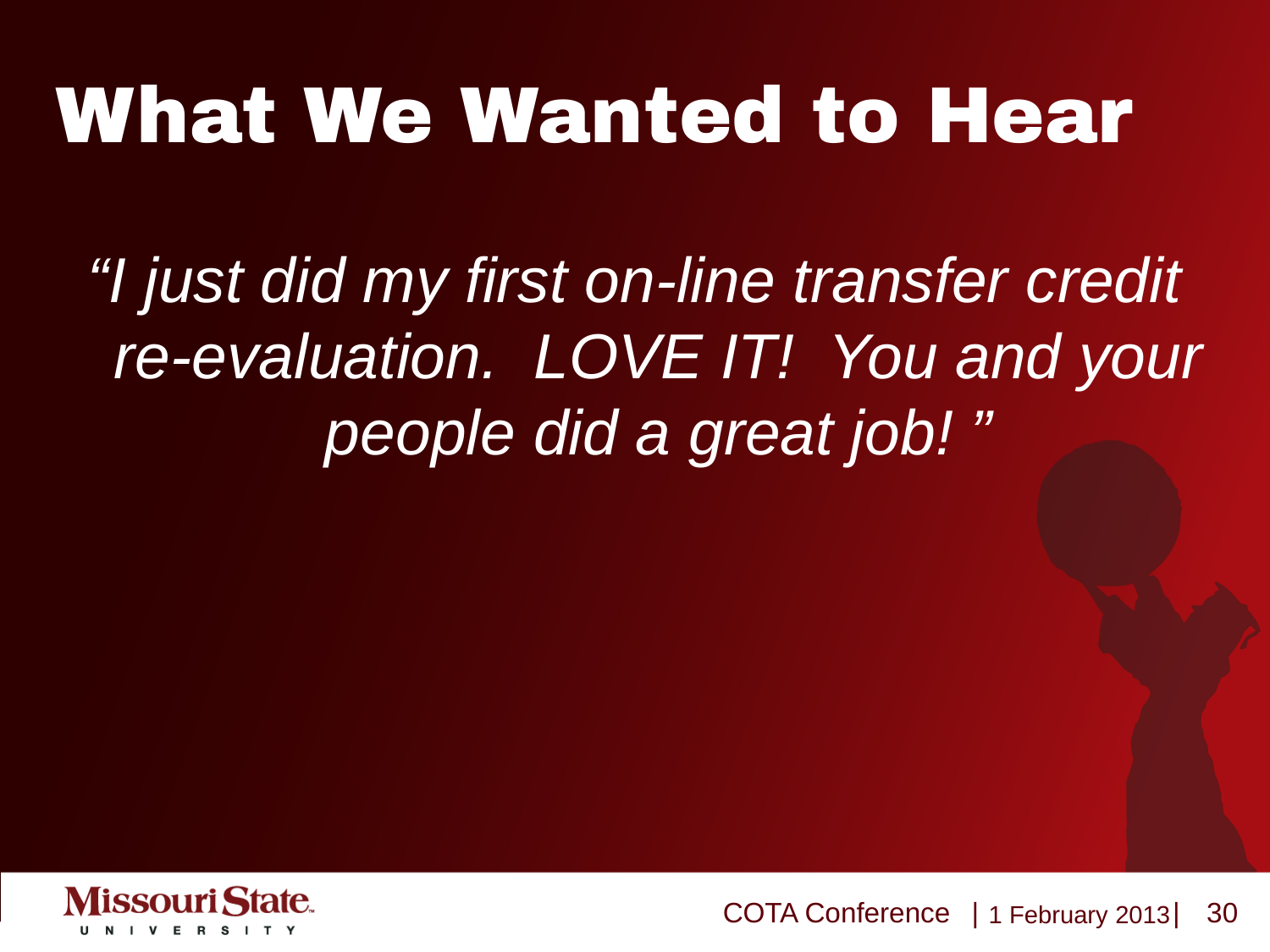

# What We Wanted to Hear
“I just did my first on-line transfer credit re-evaluation.  LOVE IT!  You and your people did a great job! ”